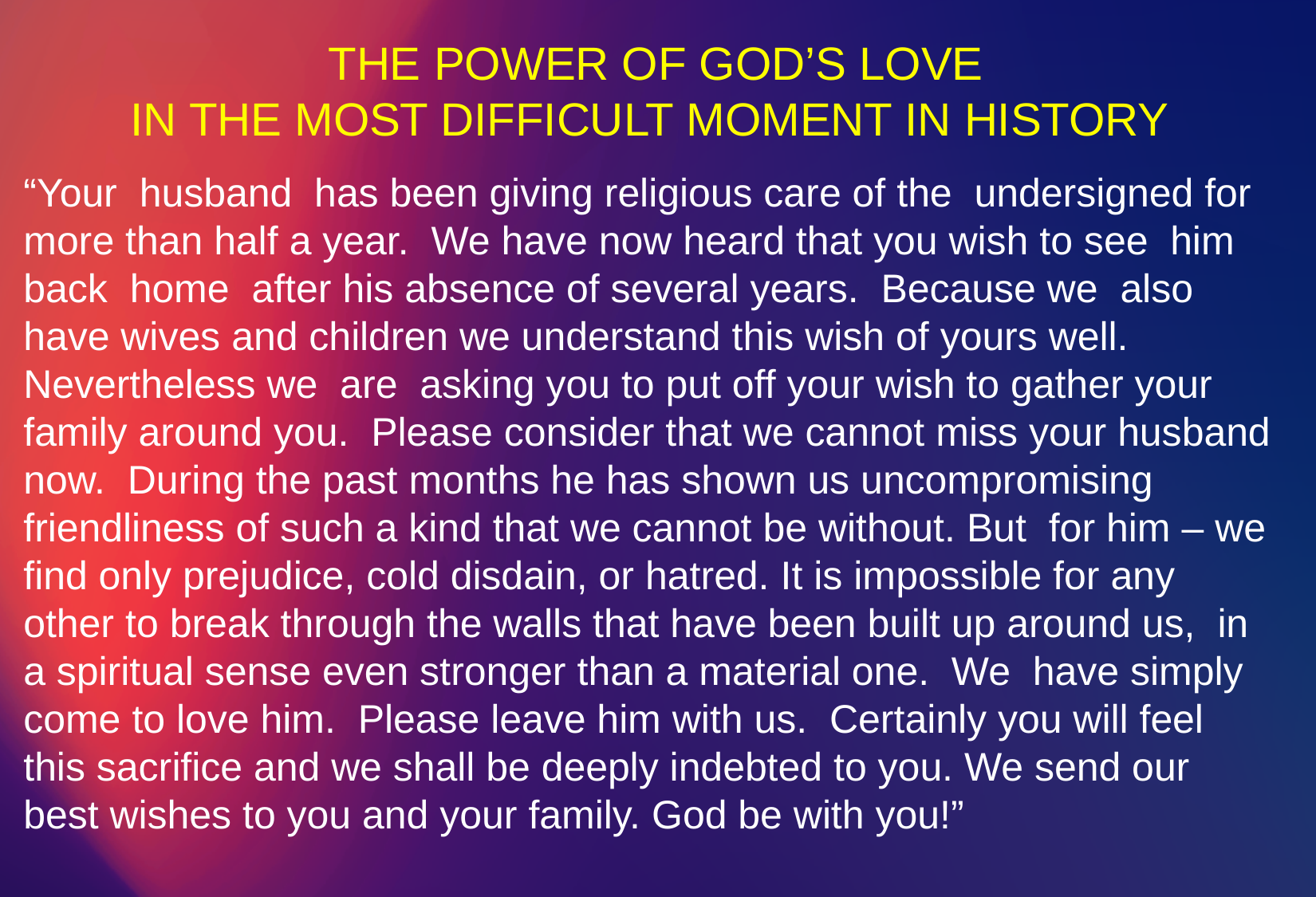

THE POWER OF GOD’S LOVE
IN THE MOST DIFFICULT MOMENT IN HISTORY
“Your  husband  has been giving religious care of the  undersigned for more than half a year.  We have now heard that you wish to see  him back  home  after his absence of several years.  Because we  also  have wives and children we understand this wish of yours well.  Nevertheless we  are  asking you to put off your wish to gather your  family around you.  Please consider that we cannot miss your husband now.  During the past months he has shown us uncompromising friendliness of such a kind that we cannot be without. But  for him – we find only prejudice, cold disdain, or hatred. It is impossible for any other to break through the walls that have been built up around us,  in  a spiritual sense even stronger than a material one.  We  have simply come to love him.  Please leave him with us.  Certainly you will feel this sacrifice and we shall be deeply indebted to you. We send our best wishes to you and your family. God be with you!”